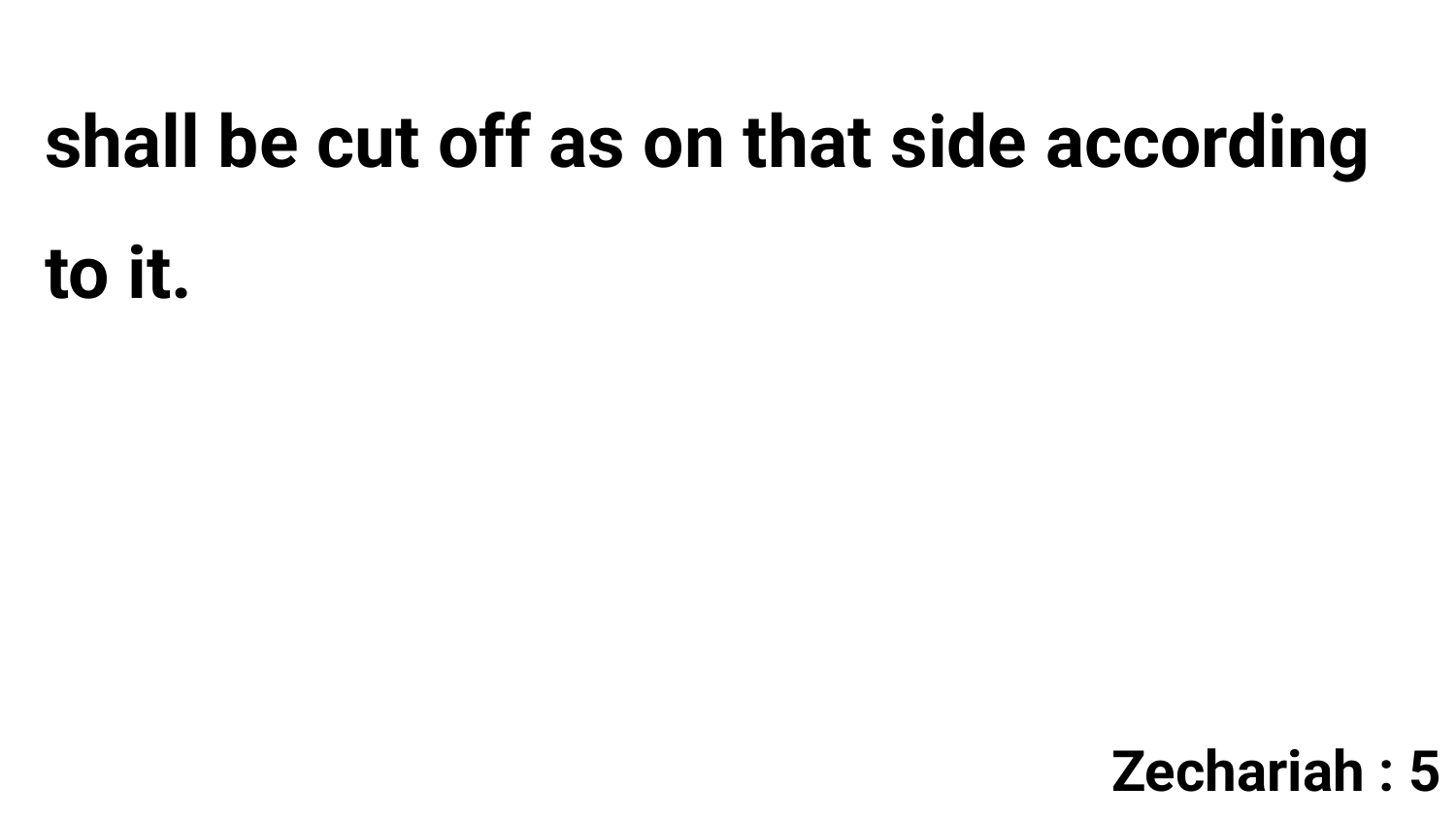

shall be cut off as on that side according to it.
Zechariah : 5